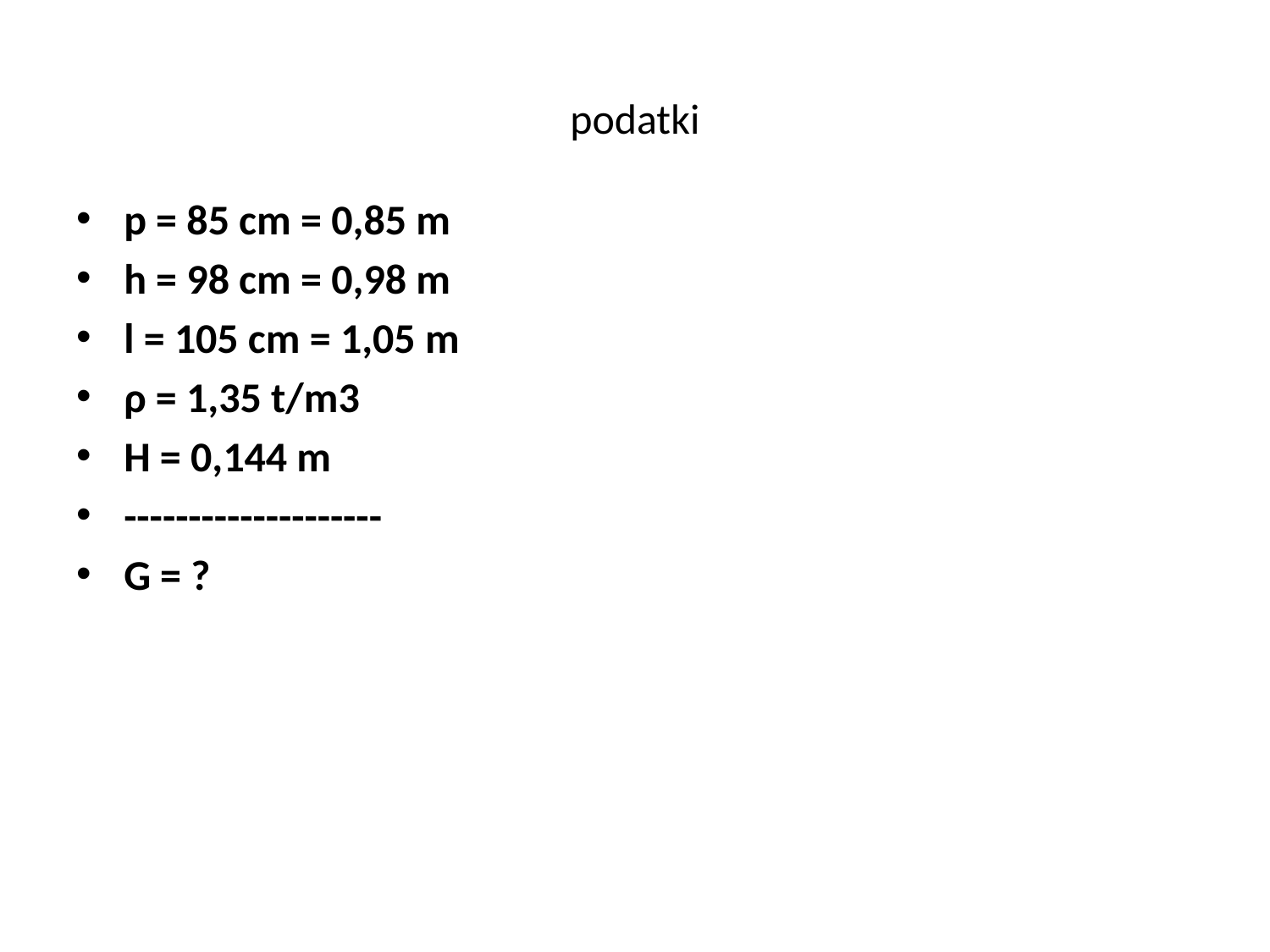

# podatki
p = 85 cm = 0,85 m
h = 98 cm = 0,98 m
l = 105 cm = 1,05 m
ρ = 1,35 t/m3
H = 0,144 m
--------------------
G = ?